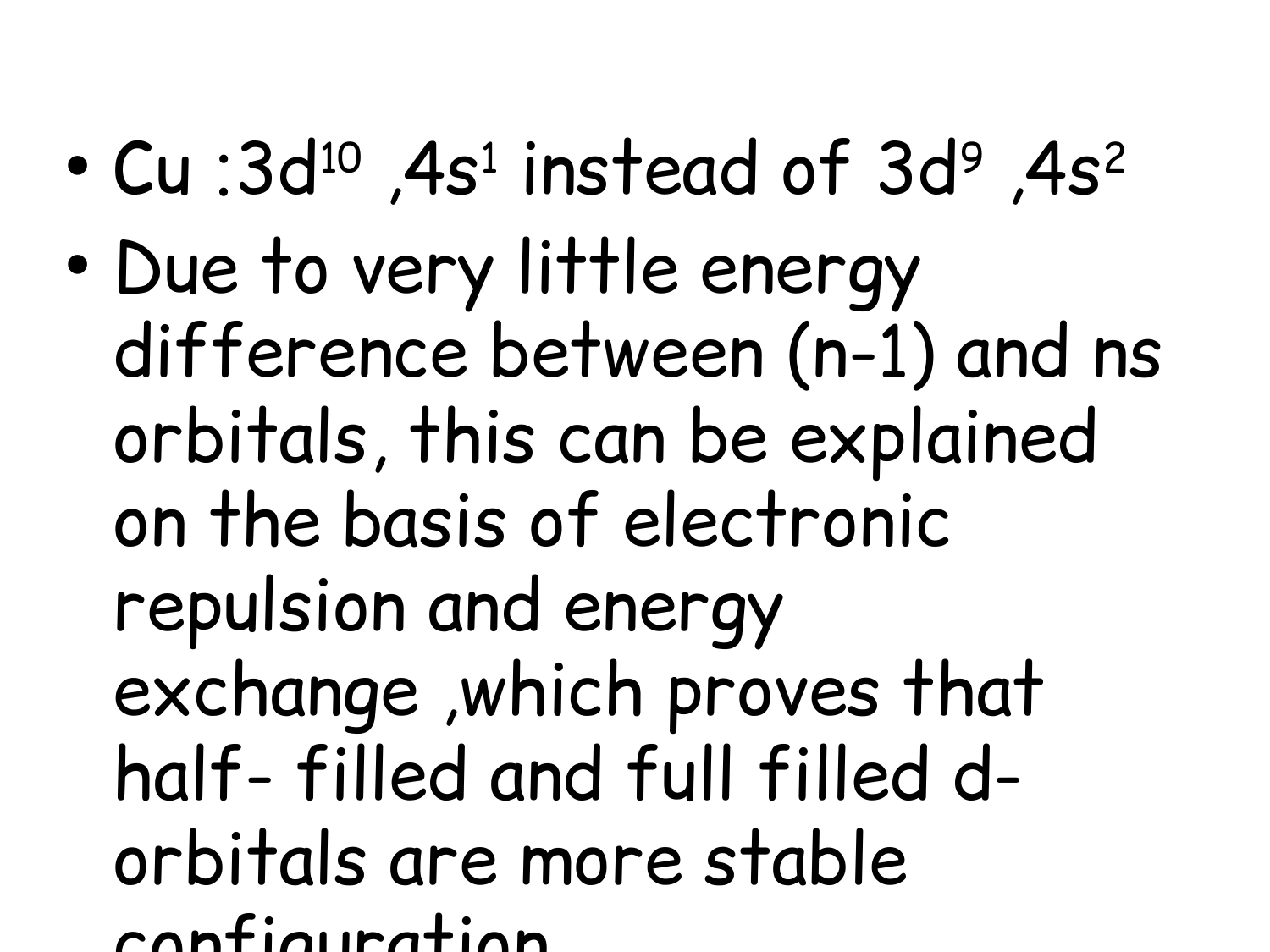

Cu :3d10 ,4s1 instead of 3d9 ,4s2
Due to very little energy difference between (n-1) and ns orbitals, this can be explained on the basis of electronic repulsion and energy exchange ,which proves that half- filled and full filled d-orbitals are more stable configuration.